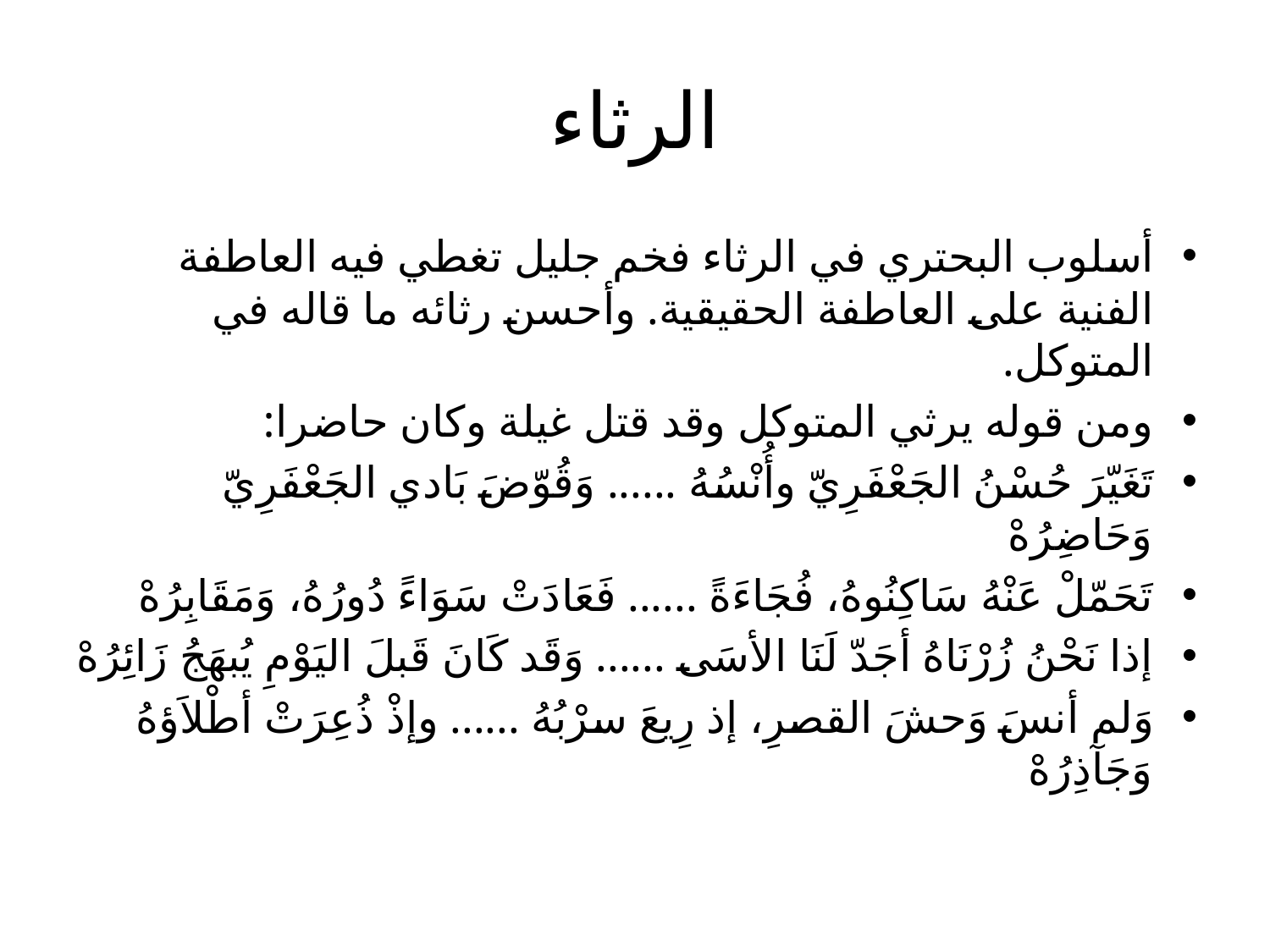

# الرثاء
أسلوب البحتري في الرثاء فخم جليل تغطي فيه العاطفة الفنية على العاطفة الحقيقية. وأحسن رثائه ما قاله في المتوكل.
ومن قوله يرثي المتوكل وقد قتل غيلة وكان حاضرا:
تَغَيّرَ حُسْنُ الجَعْفَرِيّ وأُنْسُهُ ...... وَقُوّضَ بَادي الجَعْفَرِيّ وَحَاضِرُهْ
تَحَمّلْ عَنْهُ سَاكِنُوهُ، فُجَاءَةً ...... فَعَادَتْ سَوَاءً دُورُهُ، وَمَقَابِرُهْ
إذا نَحْنُ زُرْنَاهُ أجَدّ لَنَا الأسَى ...... وَقَد كَانَ قَبلَ اليَوْمِ يُبهَجُ زَائِرُهْ
وَلم أنسَ وَحشَ القصرِ، إذ رِيعَ سرْبُهُ ...... وإذْ ذُعِرَتْ أطْلاَؤهُ وَجَآذِرُهْ